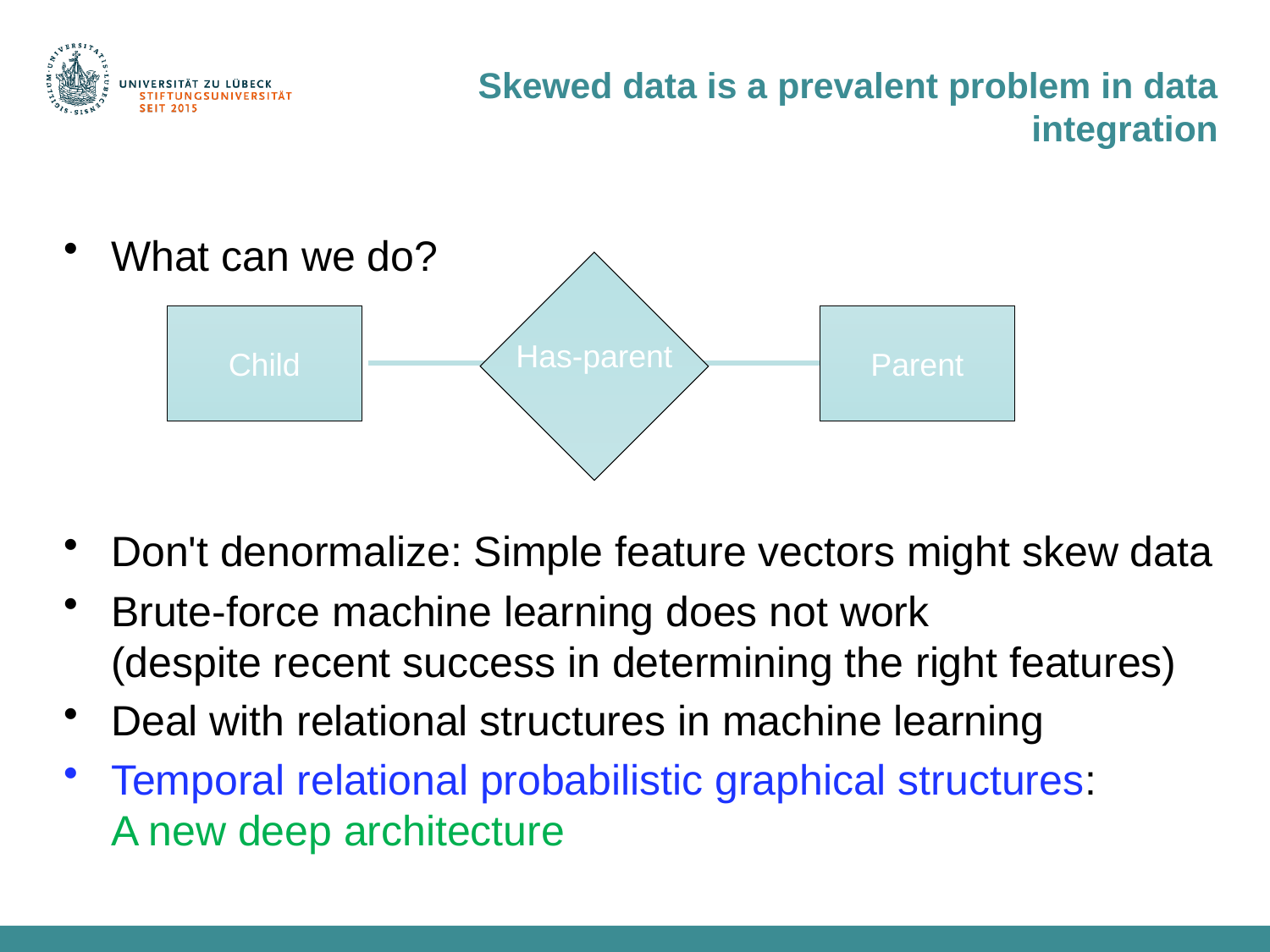

# Skewed data is a prevalent problem in data integration
What can we do?

Don't denormalize: Simple feature vectors might skew data
Brute-force machine learning does not work
(despite recent success in determining the right features)
Deal with relational structures in machine learning
Temporal relational probabilistic graphical structures:
A new deep architecture

Child
Parent
Has-parent